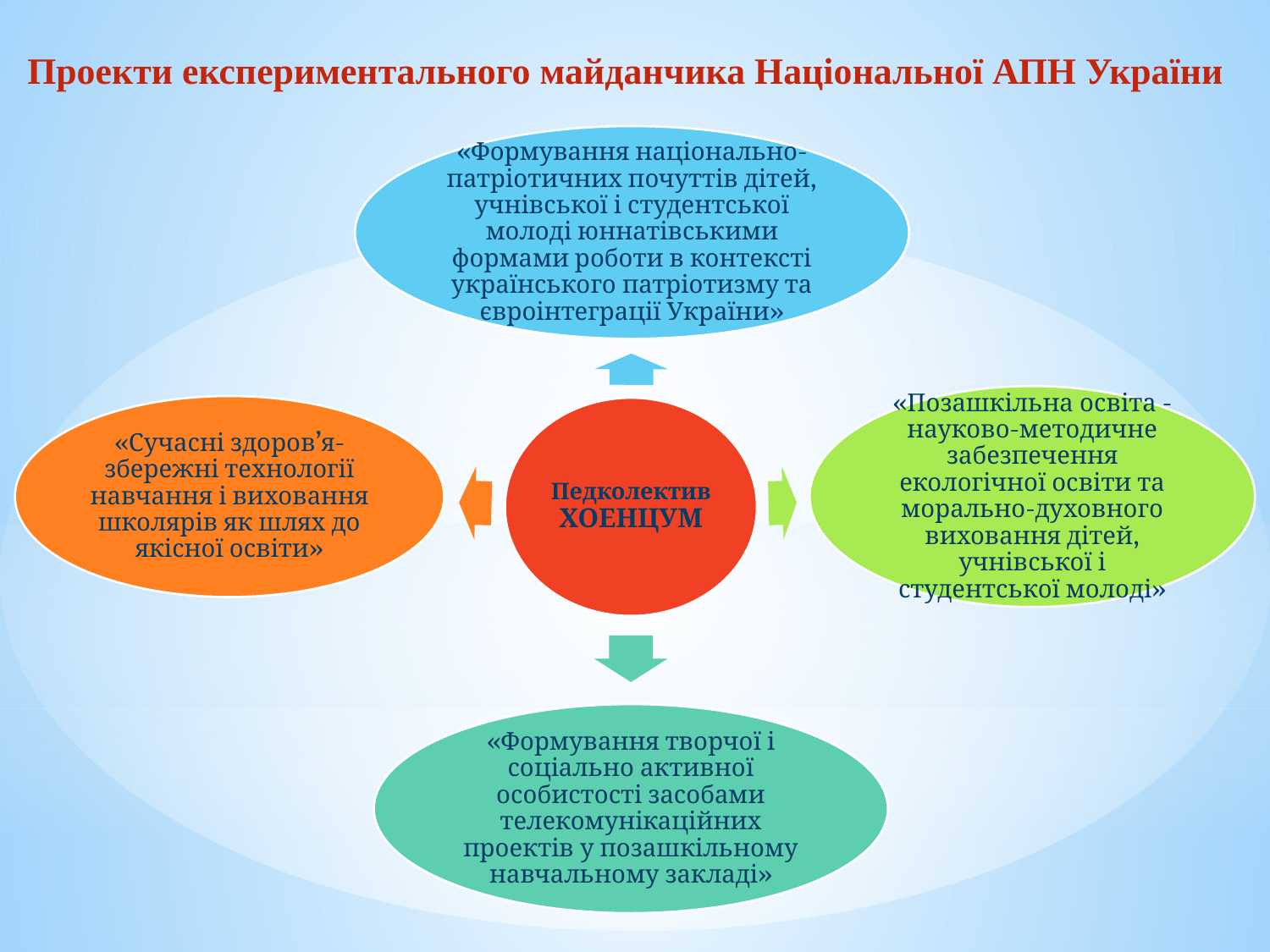

Проекти експериментального майданчика Національної АПН України
Педколектив ХОЕНЦУМ

«Формування національно-патріотичних почуттів дітей, учнівської і студентської молоді юннатівськими формами роботи в контексті українського патріотизму та євроінтеграції України»

«Позашкільна освіта - науково-методичне забезпечення екологічної освіти та морально-духовного виховання дітей, учнівської і студентської молоді»

«Формування творчої і соціально активної особистості засобами телекомунікаційних проектів у позашкільному навчальному закладі»

«Сучасні здоров’я- збережні технології навчання і виховання школярів як шлях до якісної освіти»